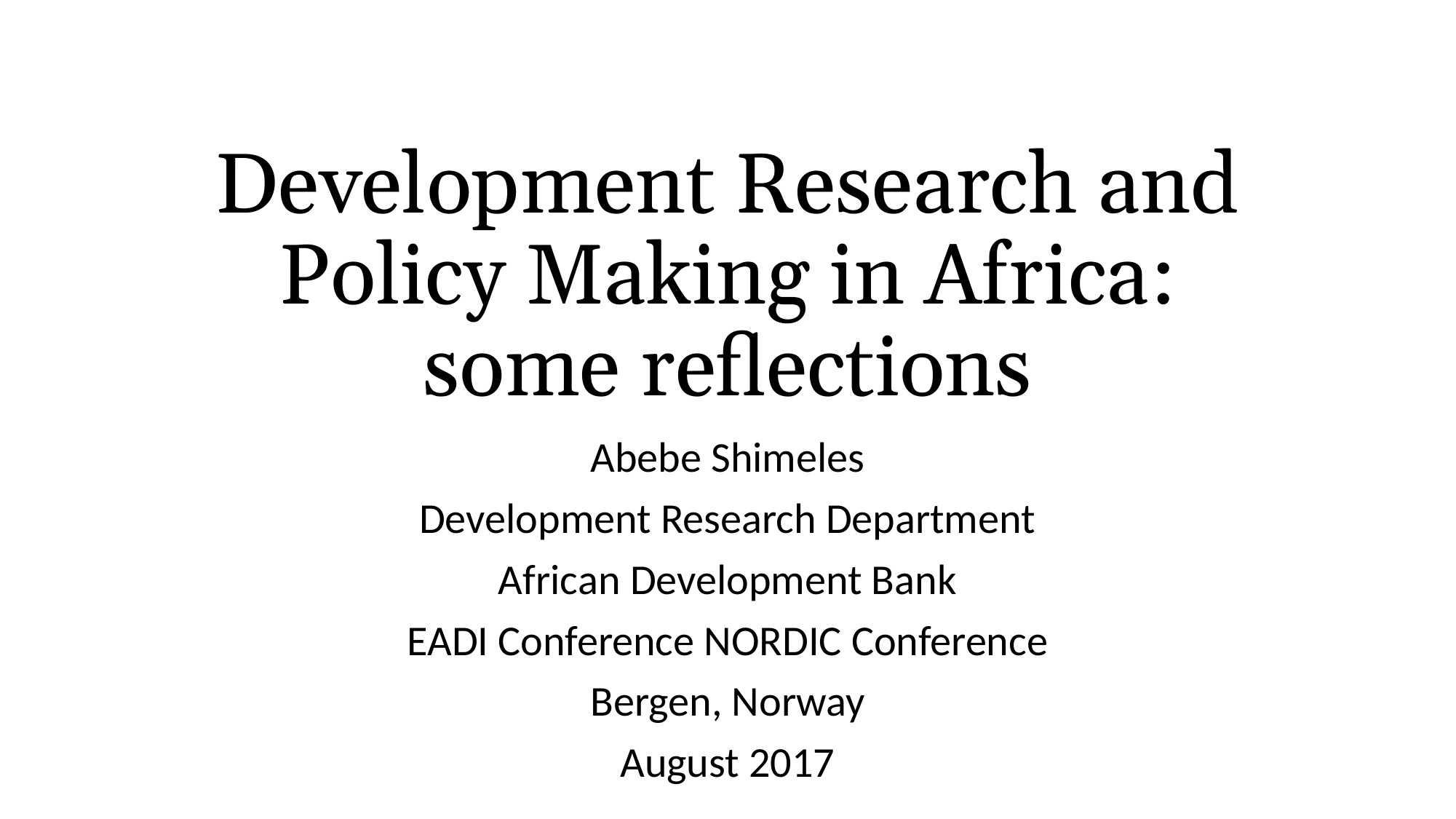

# Development Research and Policy Making in Africa: some reflections
Abebe Shimeles
Development Research Department
African Development Bank
EADI Conference NORDIC Conference
Bergen, Norway
August 2017